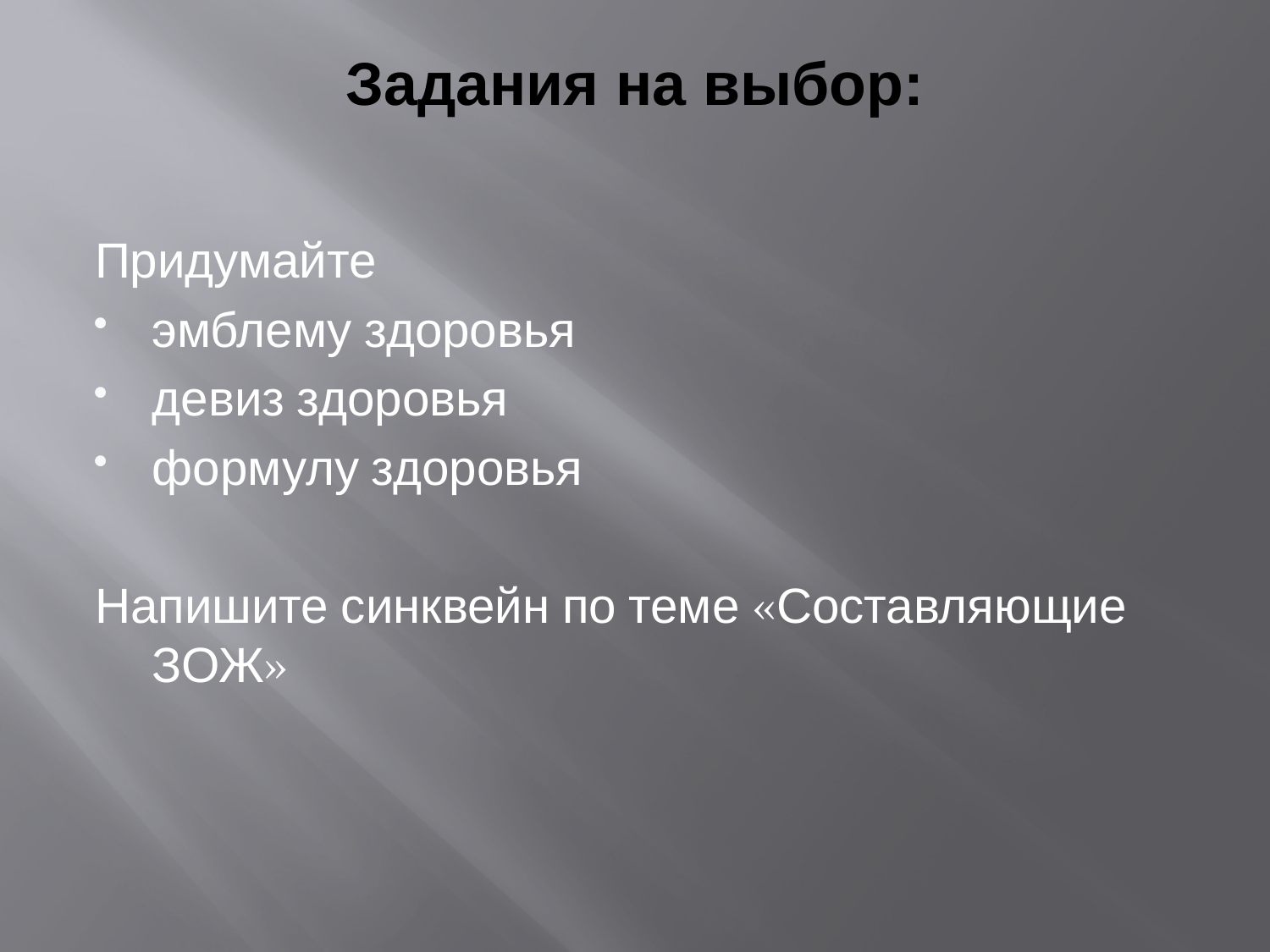

# Задания на выбор:
Придумайте
эмблему здоровья
девиз здоровья
формулу здоровья

Напишите синквейн по теме «Составляющие ЗОЖ»